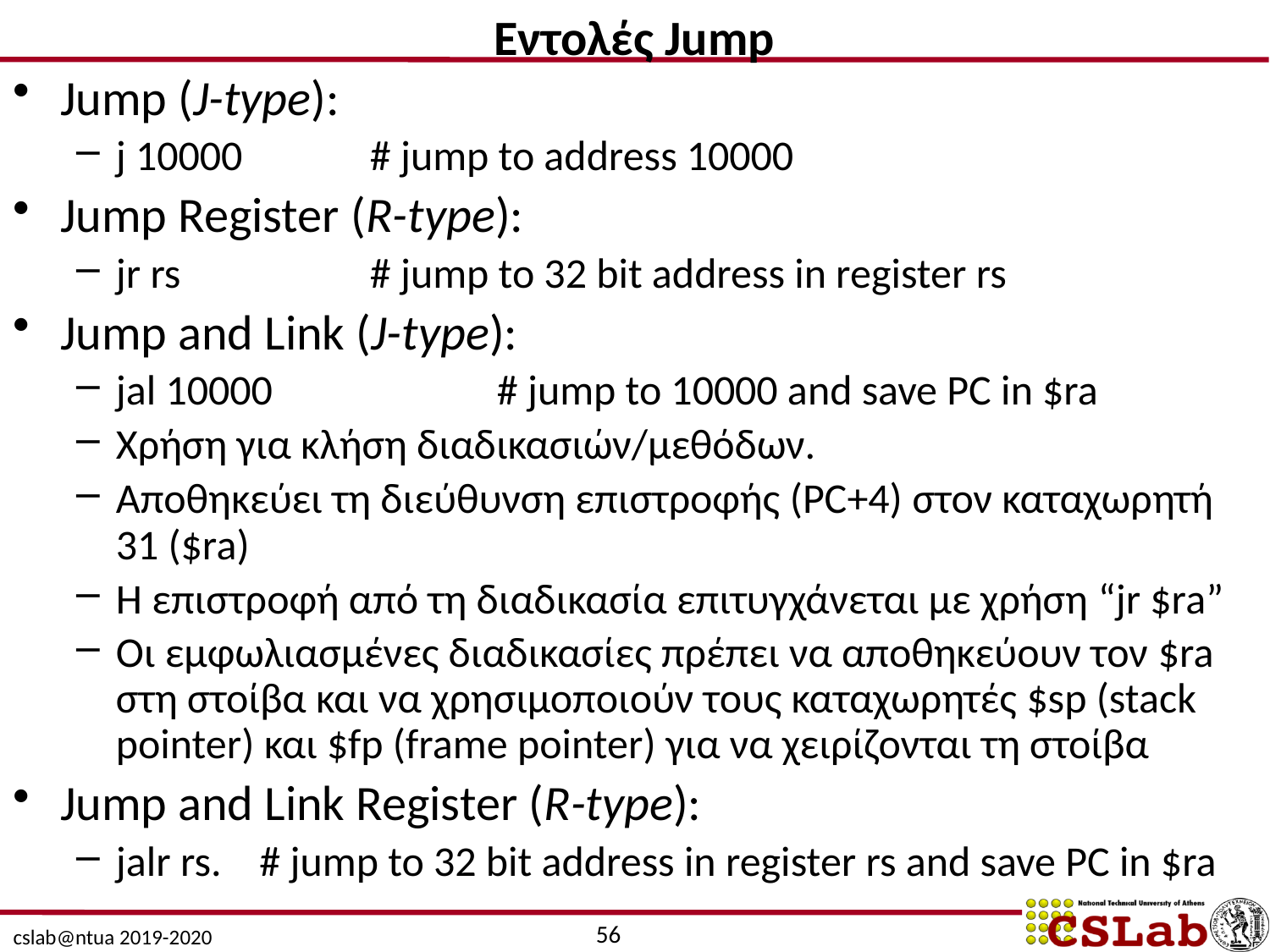

Εντολές Jump
Jump (J-type):
j 10000		# jump to address 10000
Jump Register (R-type):
jr rs		# jump to 32 bit address in register rs
Jump and Link (J-type):
jal 10000		# jump to 10000 and save PC in $ra
Χρήση για κλήση διαδικασιών/μεθόδων.
Αποθηκεύει τη διεύθυνση επιστροφής (PC+4) στον καταχωρητή 31 ($ra)
Η επιστροφή από τη διαδικασία επιτυγχάνεται με χρήση “jr $ra”
Οι εμφωλιασμένες διαδικασίες πρέπει να αποθηκεύουν τον $ra στη στοίβα και να χρησιμοποιούν τους καταχωρητές $sp (stack pointer) και $fp (frame pointer) για να χειρίζονται τη στοίβα
Jump and Link Register (R-type):
jalr rs.    # jump to 32 bit address in register rs and save PC in $ra
56
cslab@ntua 2019-2020